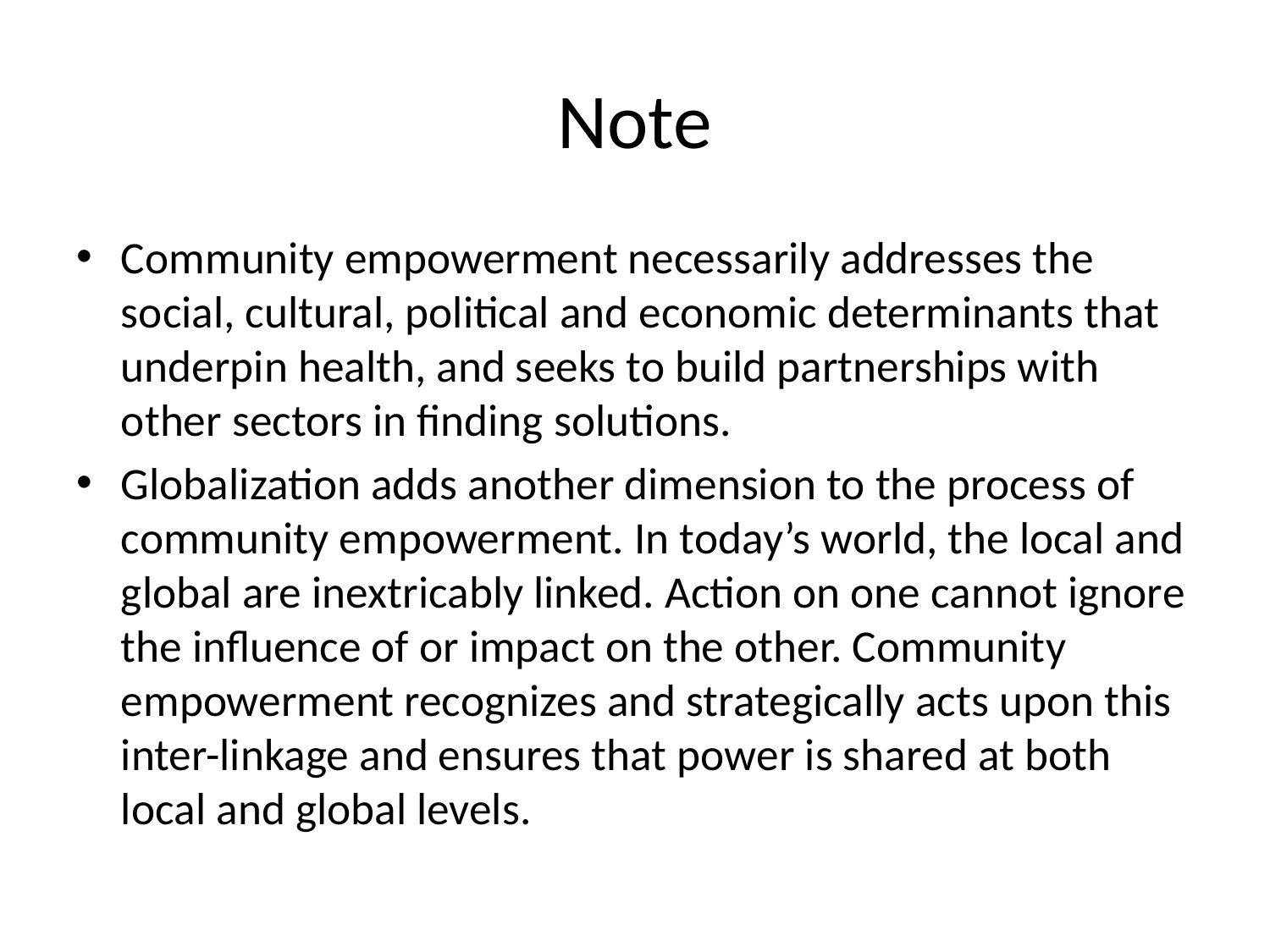

# Note
Community empowerment necessarily addresses the social, cultural, political and economic determinants that underpin health, and seeks to build partnerships with other sectors in finding solutions.
Globalization adds another dimension to the process of community empowerment. In today’s world, the local and global are inextricably linked. Action on one cannot ignore the influence of or impact on the other. Community empowerment recognizes and strategically acts upon this inter-linkage and ensures that power is shared at both local and global levels.